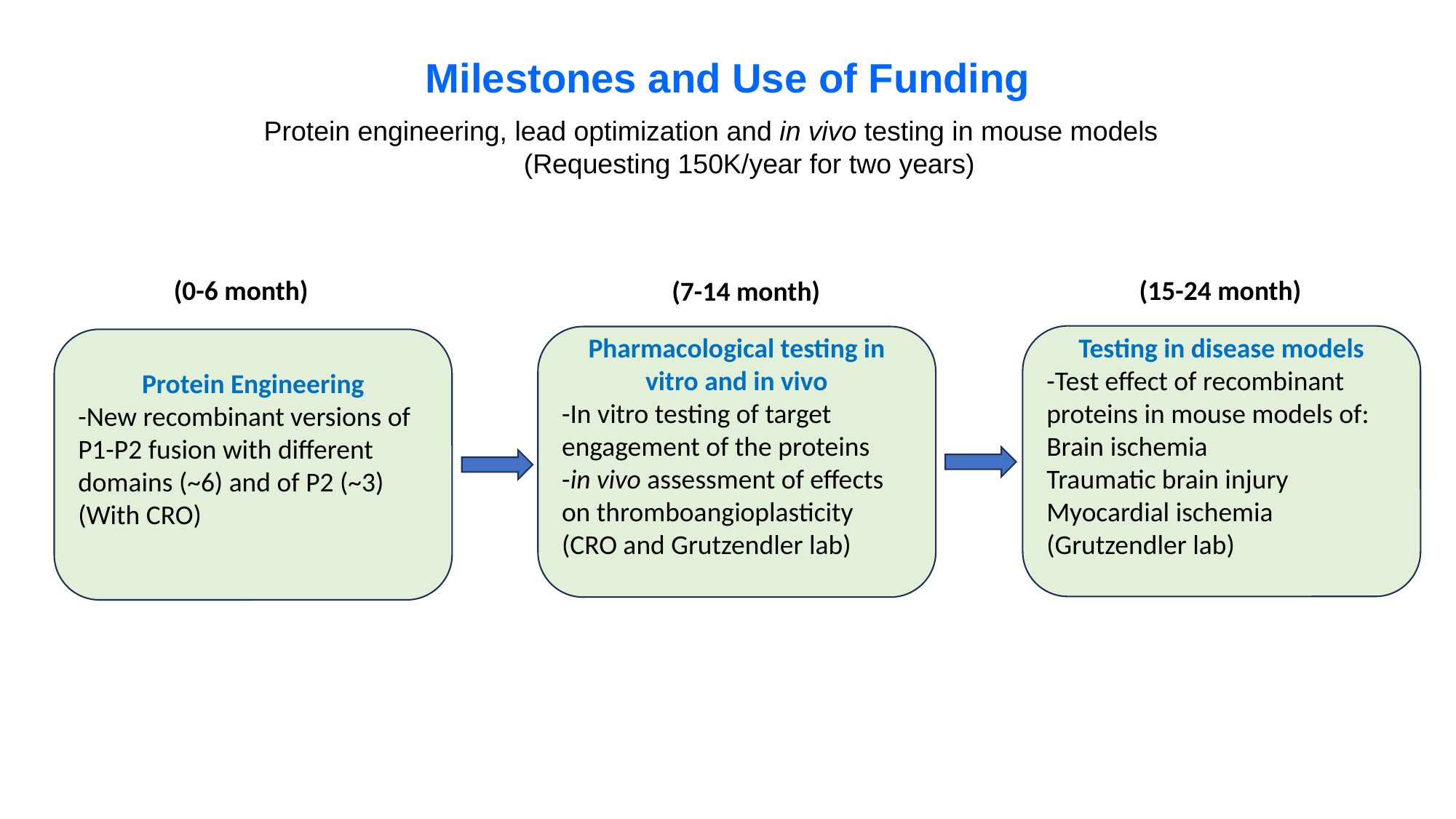

Milestones and Use of Funding
Protein engineering, lead optimization and in vivo testing in mouse models
                                  (Requesting 150K/year for two years)
     (0-6 month)
        (15-24 month)
      (7-14 month)
Testing in disease models
-Test effect of recombinant proteins in mouse models of:
Brain ischemia
Traumatic brain injury
Myocardial ischemia
(Grutzendler lab)

Pharmacological testing in vitro and in vivo
-In vitro testing of target engagement of the proteins
-in vivo assessment of effects on thromboangioplasticity (CRO and Grutzendler lab)

Protein Engineering
-New recombinant versions of P1-P2 fusion with different domains (~6) and of P2 (~3)
(With CRO)